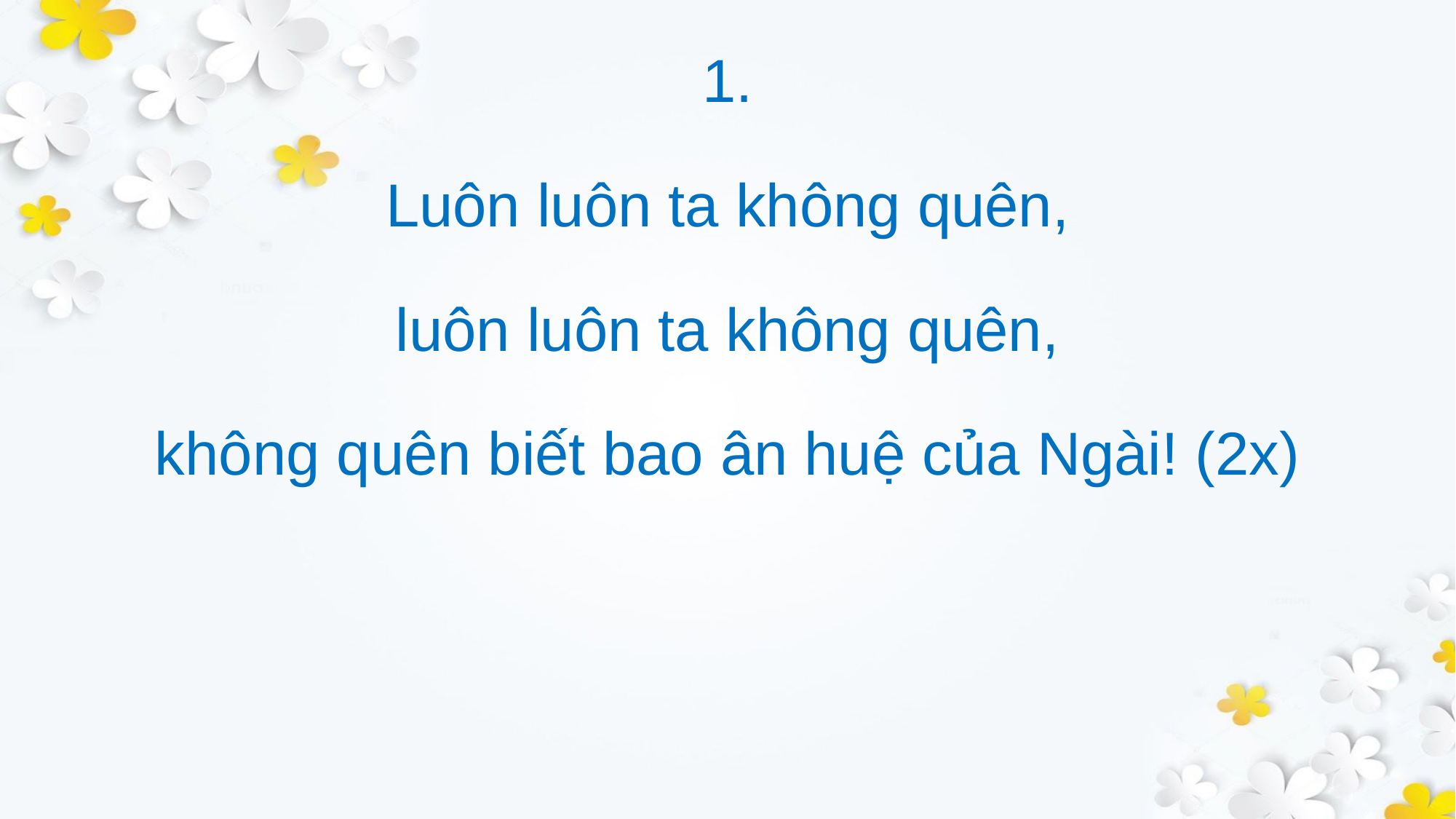

1.
Luôn luôn ta không quên,
luôn luôn ta không quên,
không quên biết bao ân huệ của Ngài! (2x)